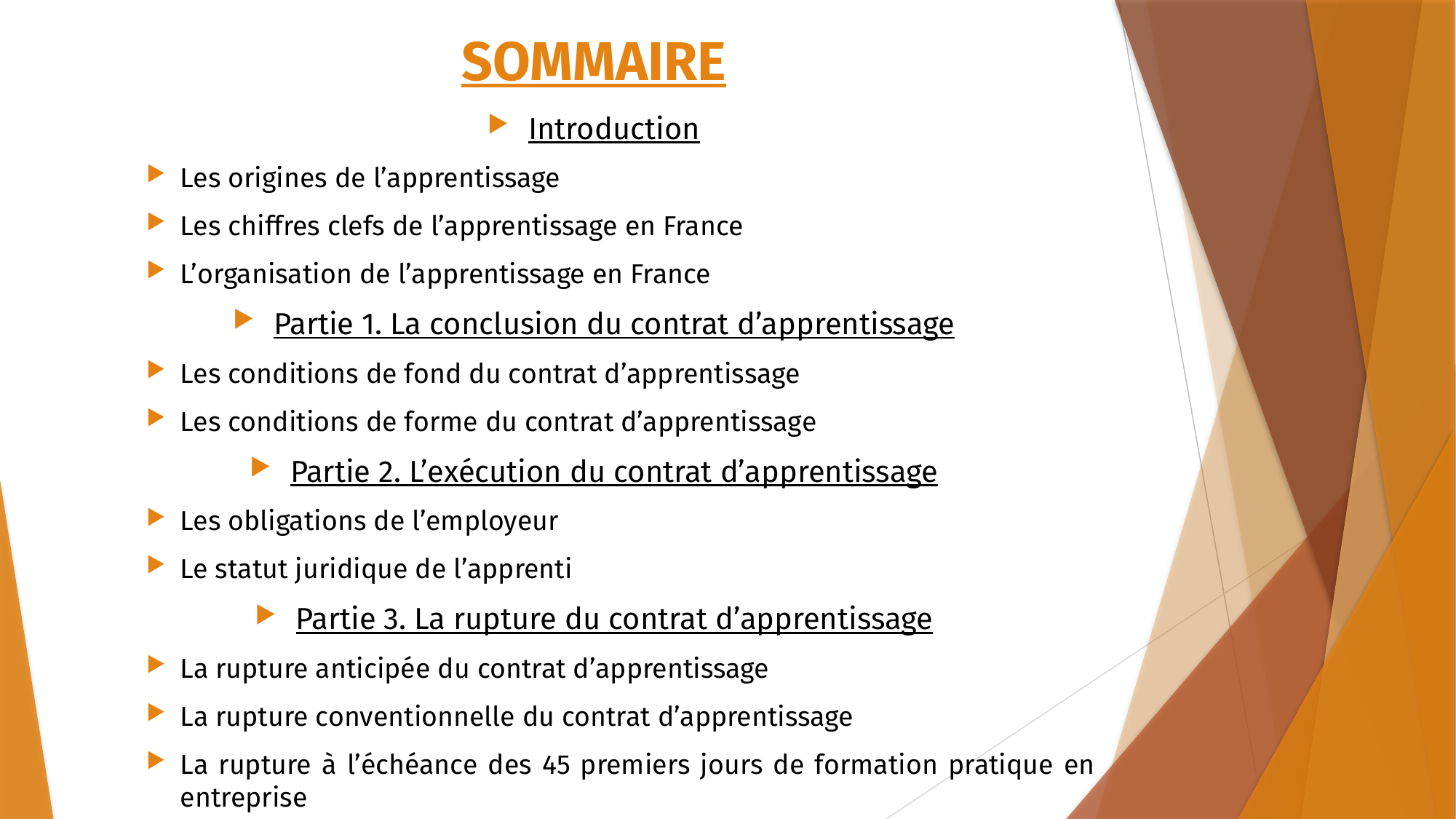

# SOMMAIRE
Introduction
Les origines de l’apprentissage
Les chiffres clefs de l’apprentissage en France
L’organisation de l’apprentissage en France
Partie 1. La conclusion du contrat d’apprentissage
Les conditions de fond du contrat d’apprentissage
Les conditions de forme du contrat d’apprentissage
Partie 2. L’exécution du contrat d’apprentissage
Les obligations de l’employeur
Le statut juridique de l’apprenti
Partie 3. La rupture du contrat d’apprentissage
La rupture anticipée du contrat d’apprentissage
La rupture conventionnelle du contrat d’apprentissage
La rupture à l’échéance des 45 premiers jours de formation pratique en entreprise